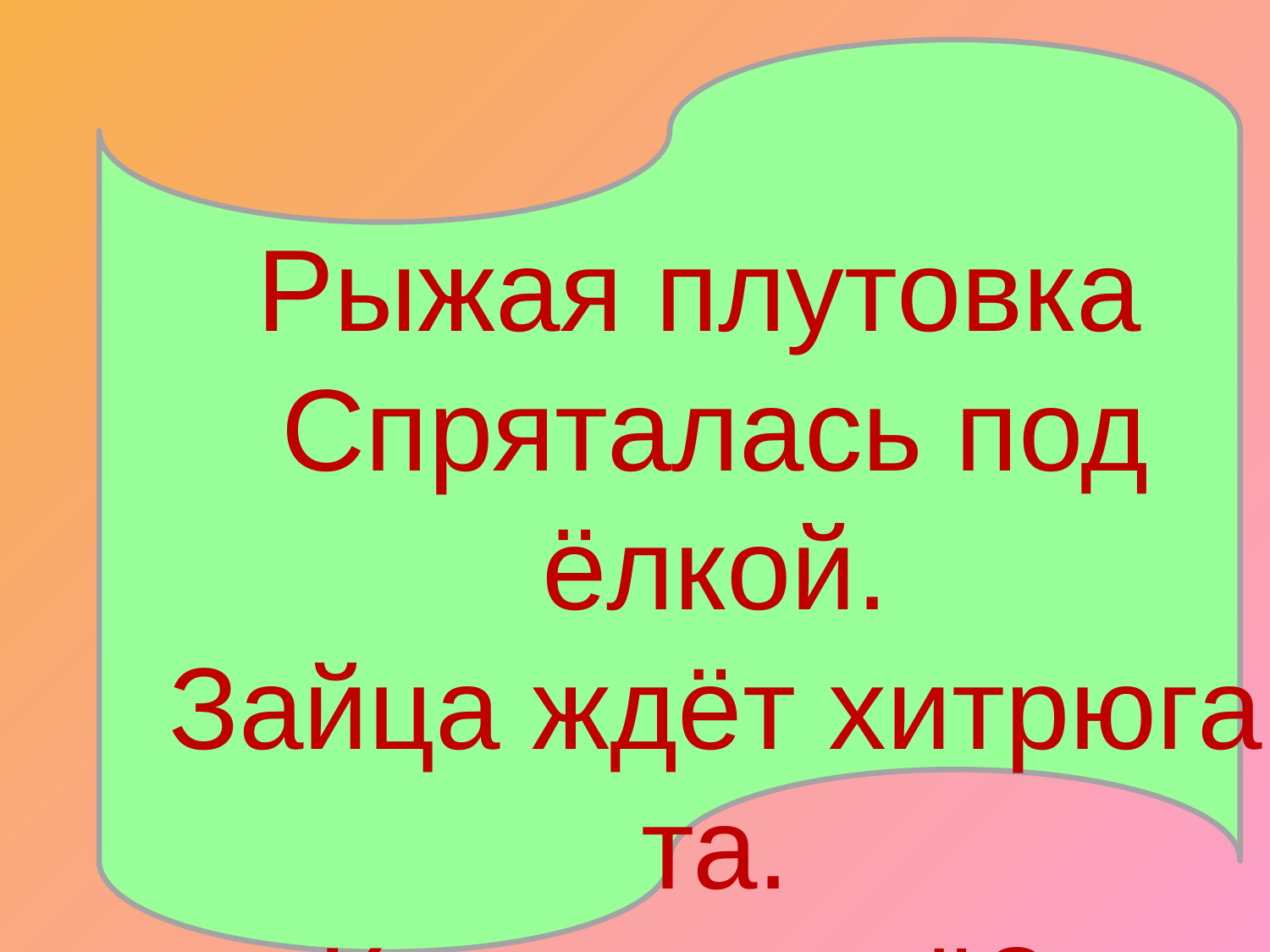

Рыжая плутовка
Спряталась под ёлкой.
Зайца ждёт хитрюга та.
Как зовут её?..